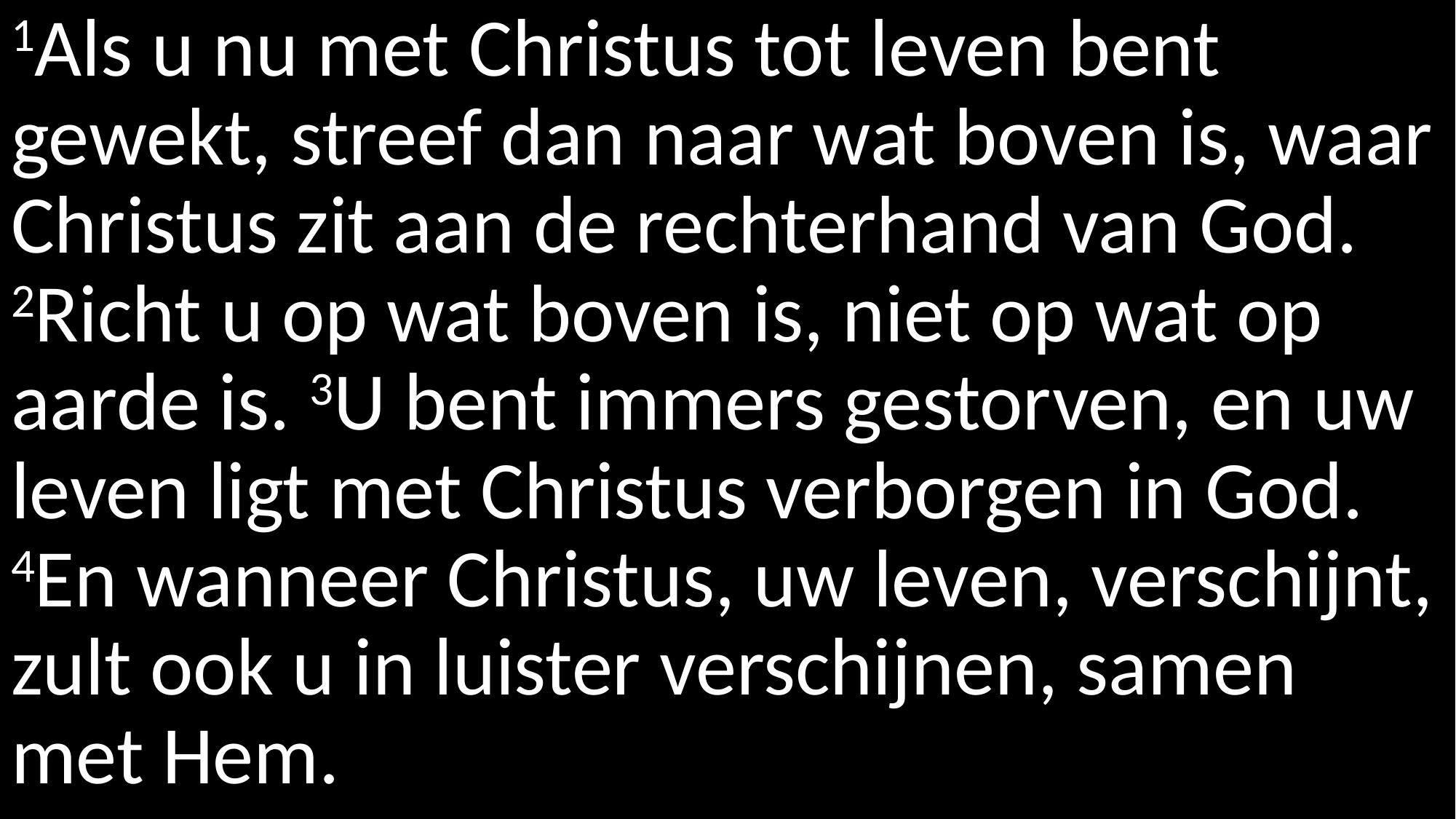

1Als u nu met Christus tot leven bent gewekt, streef dan naar wat boven is, waar Christus zit aan de rechterhand van God.
2Richt u op wat boven is, niet op wat op aarde is. 3U bent immers gestorven, en uw leven ligt met Christus verborgen in God.
4En wanneer Christus, uw leven, verschijnt, zult ook u in luister verschijnen, samen met Hem.